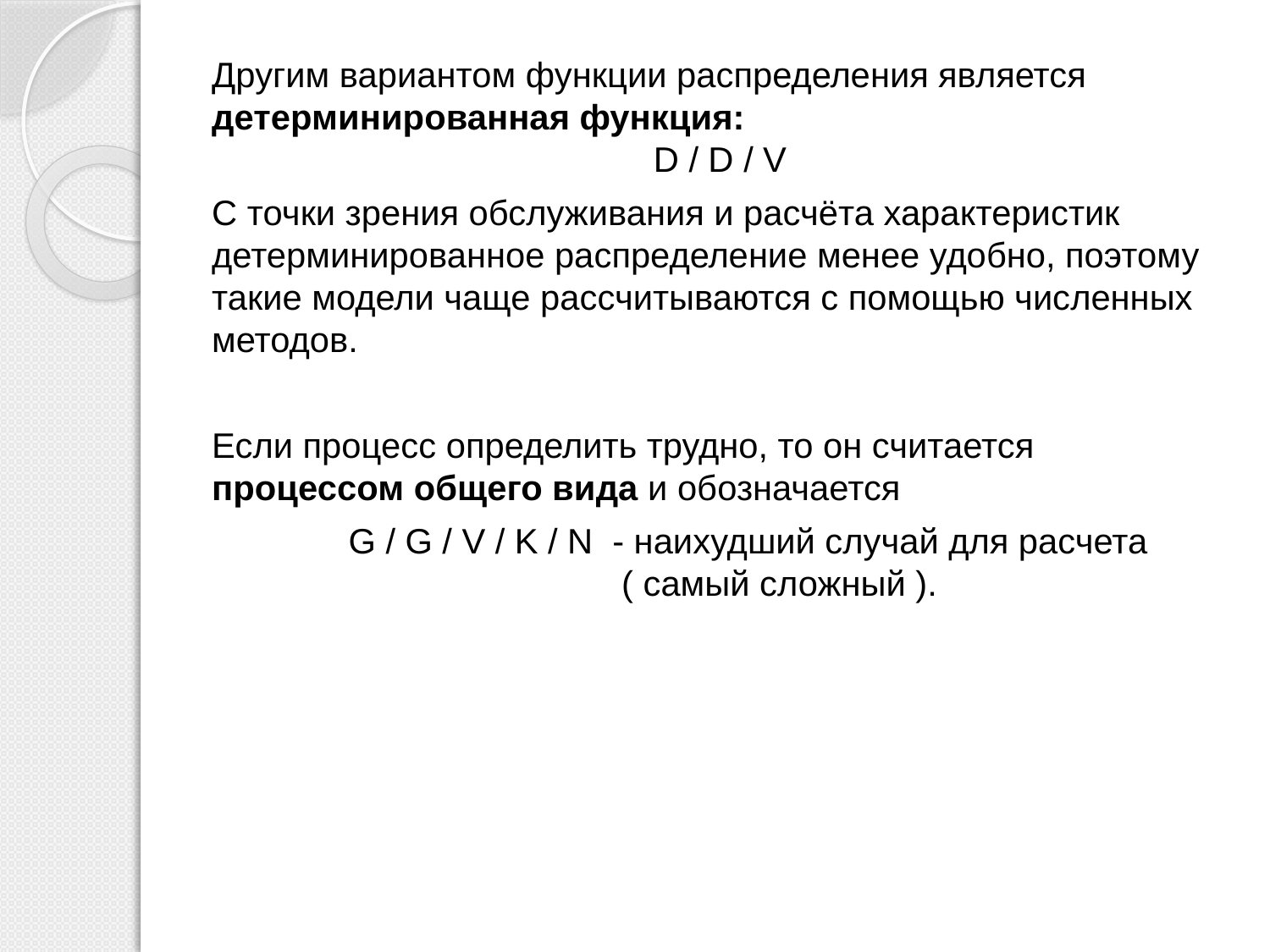

Другим вариантом функции распределения является детерминированная функция:
D / D / V
С точки зрения обслуживания и расчёта характеристик детерминированное распределение менее удобно, поэтому такие модели чаще рассчитываются с помощью численных методов.

Если процесс определить трудно, то он считается процессом общего вида и обозначается
	 G / G / V / K / N  - наихудший случай для расчета
		                ( самый сложный ).